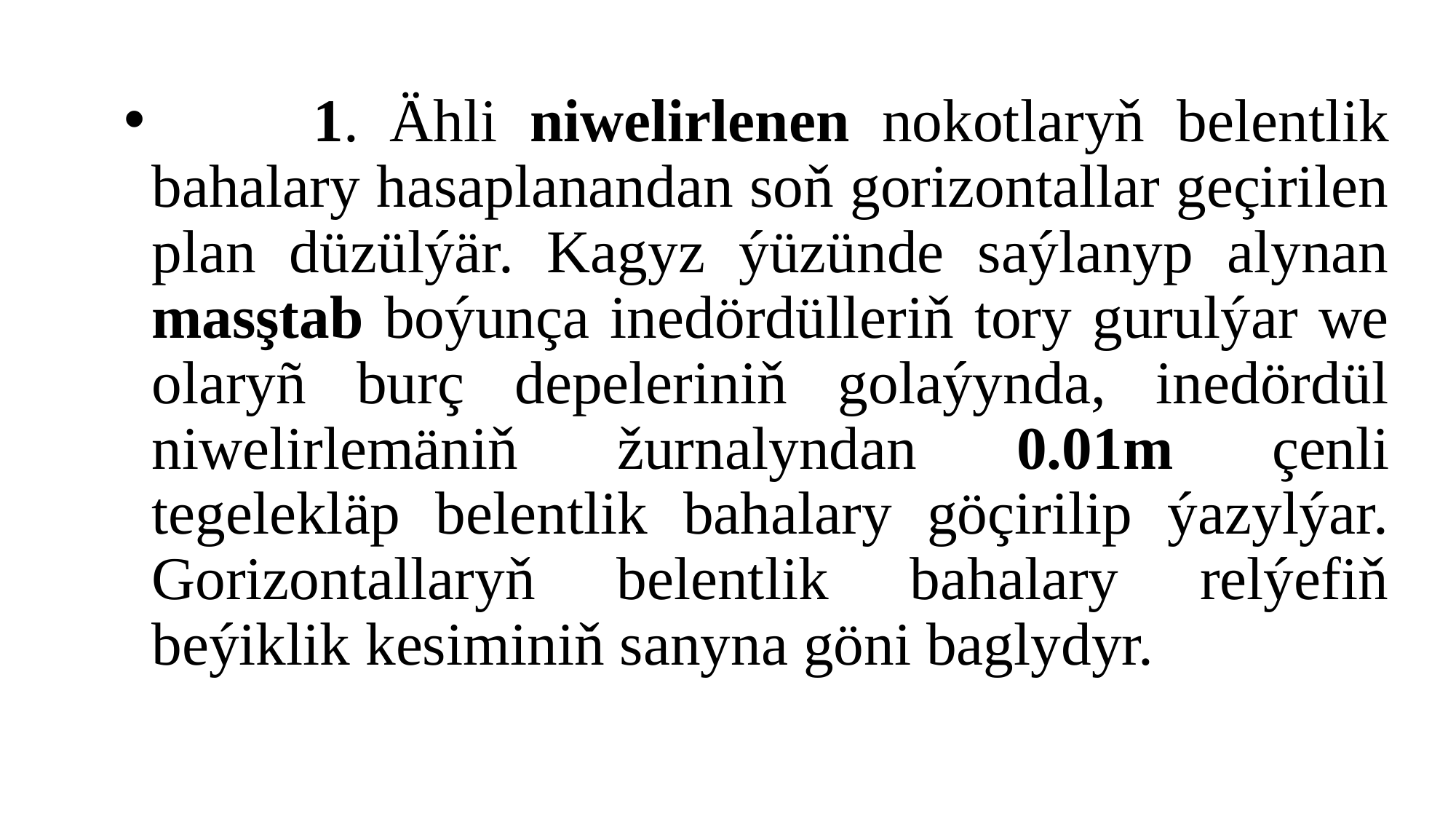

1. Ähli niwelirlenen nokotlaryň belentlik bahalary hasaplanandan soň gorizontallar geçirilen plan düzülýär. Kagyz ýüzünde saýlanyp alynan masştab boýunça inedördülleriň tory gurulýar we olaryñ burç depeleriniň golaýynda, inedördül niwelirlemäniň žurnalyndan 0.01m çenli tegelekläp belentlik bahalary göçirilip ýazylýar. Gorizontallaryň belentlik bahalary relýefiň beýiklik kesiminiň sanyna göni baglydyr.